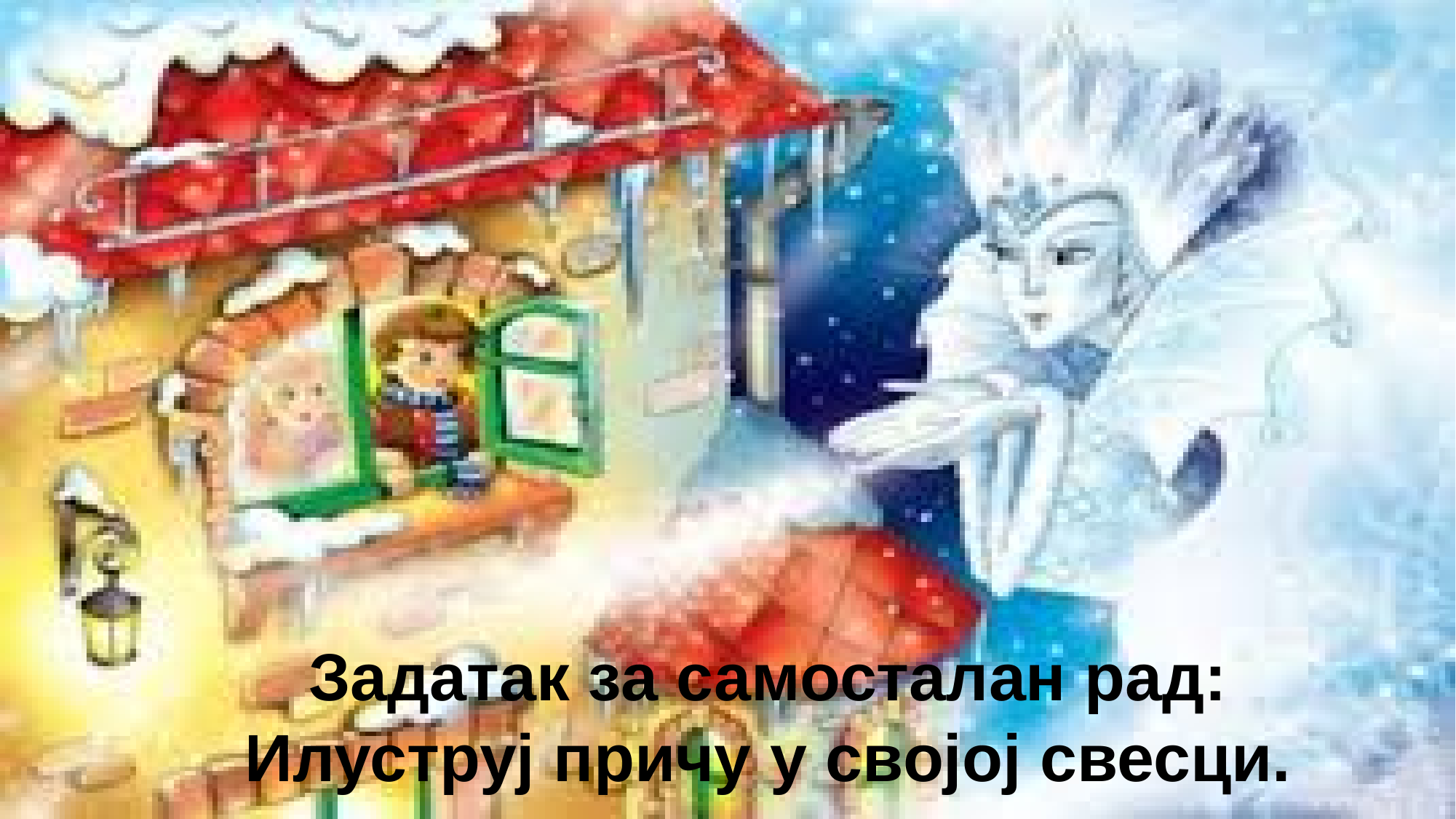

# Задатак за самосталан рад: Илуструј причу у својој свесци.